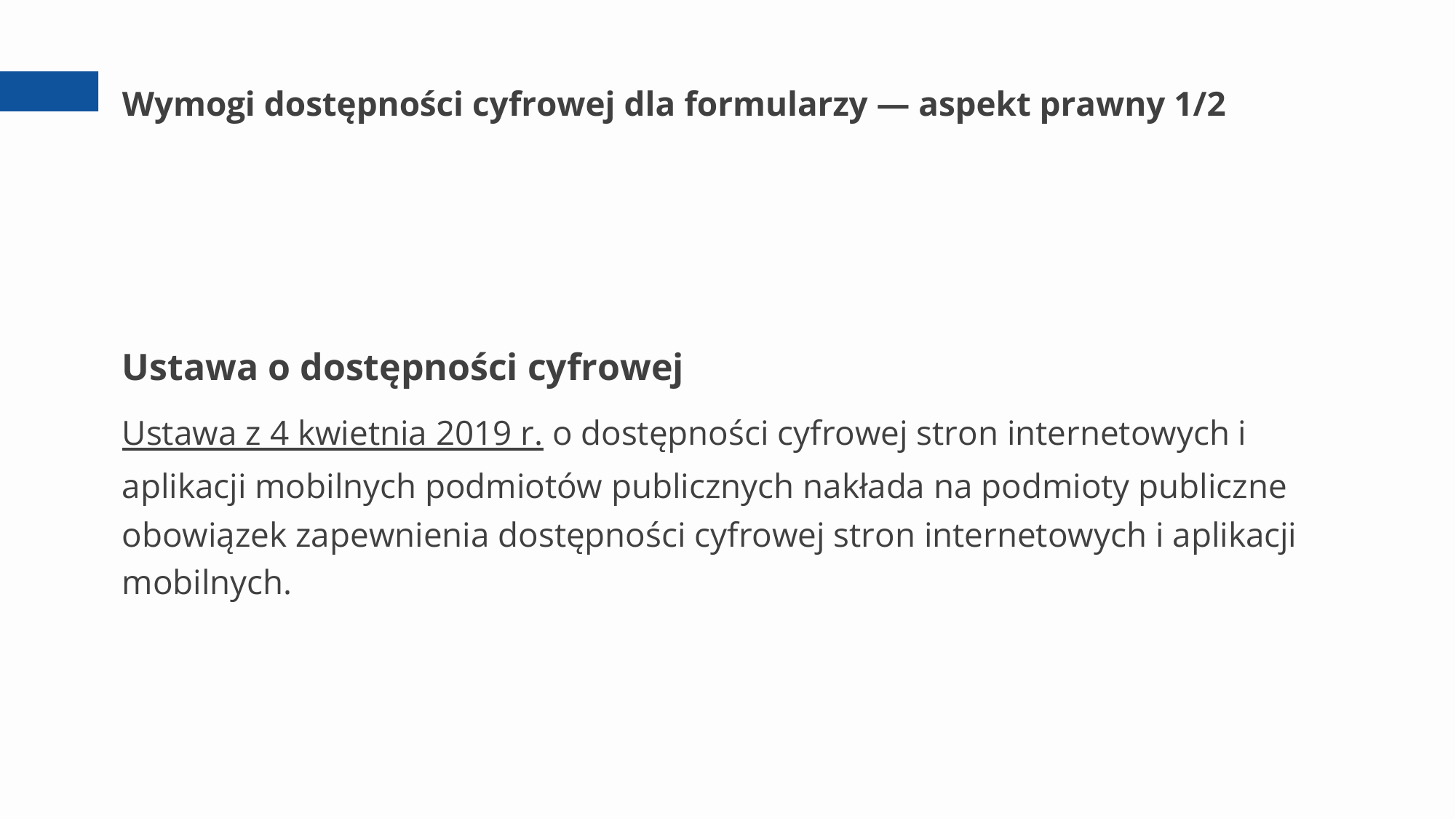

# Wymogi dostępności cyfrowej dla formularzy — aspekt prawny 1/2
Ustawa o dostępności cyfrowej
Ustawa z 4 kwietnia 2019 r. o dostępności cyfrowej stron internetowych i aplikacji mobilnych podmiotów publicznych nakłada na podmioty publiczne obowiązek zapewnienia dostępności cyfrowej stron internetowych i aplikacji mobilnych.